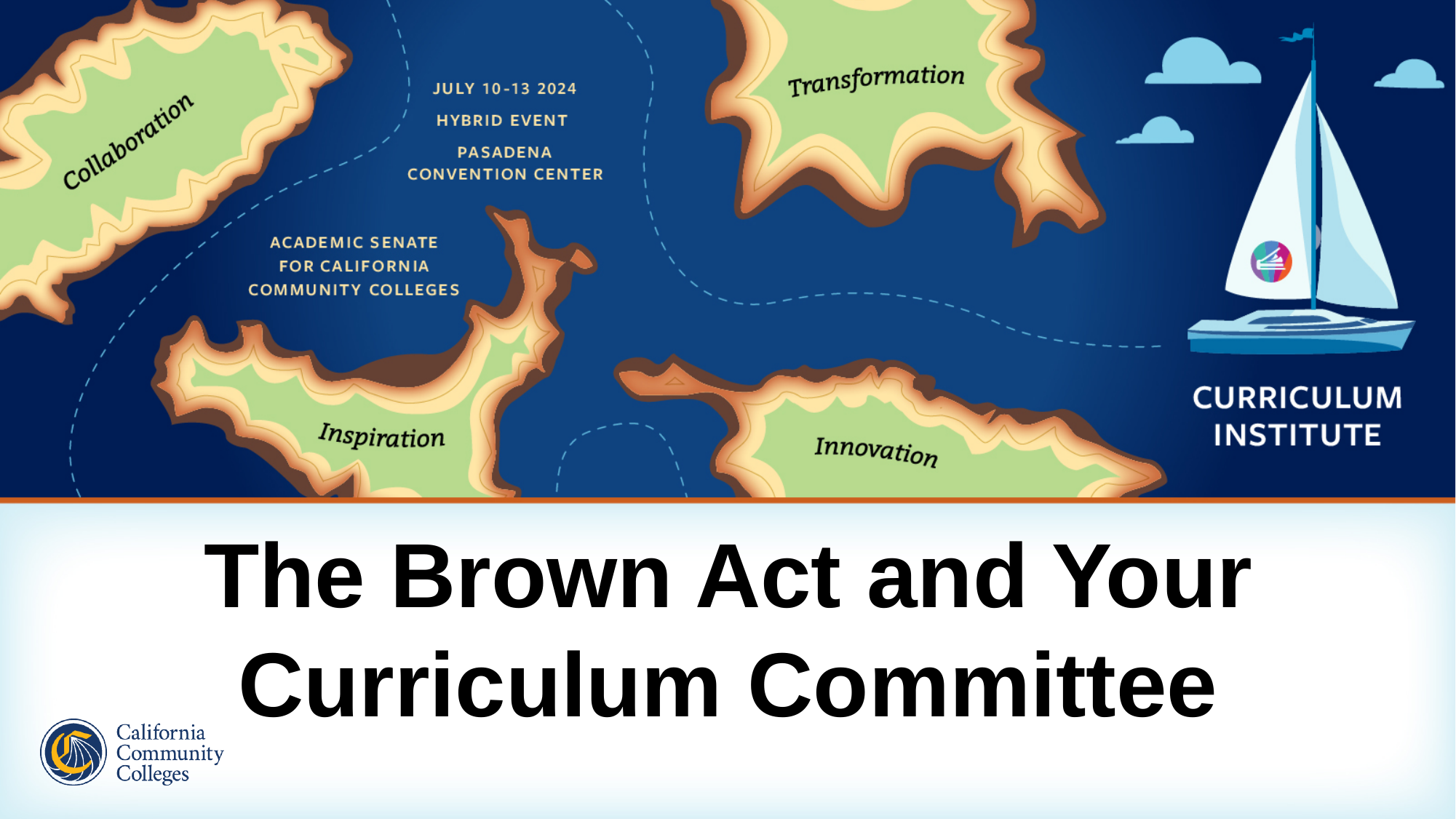

# The Brown Act and Your Curriculum Committee